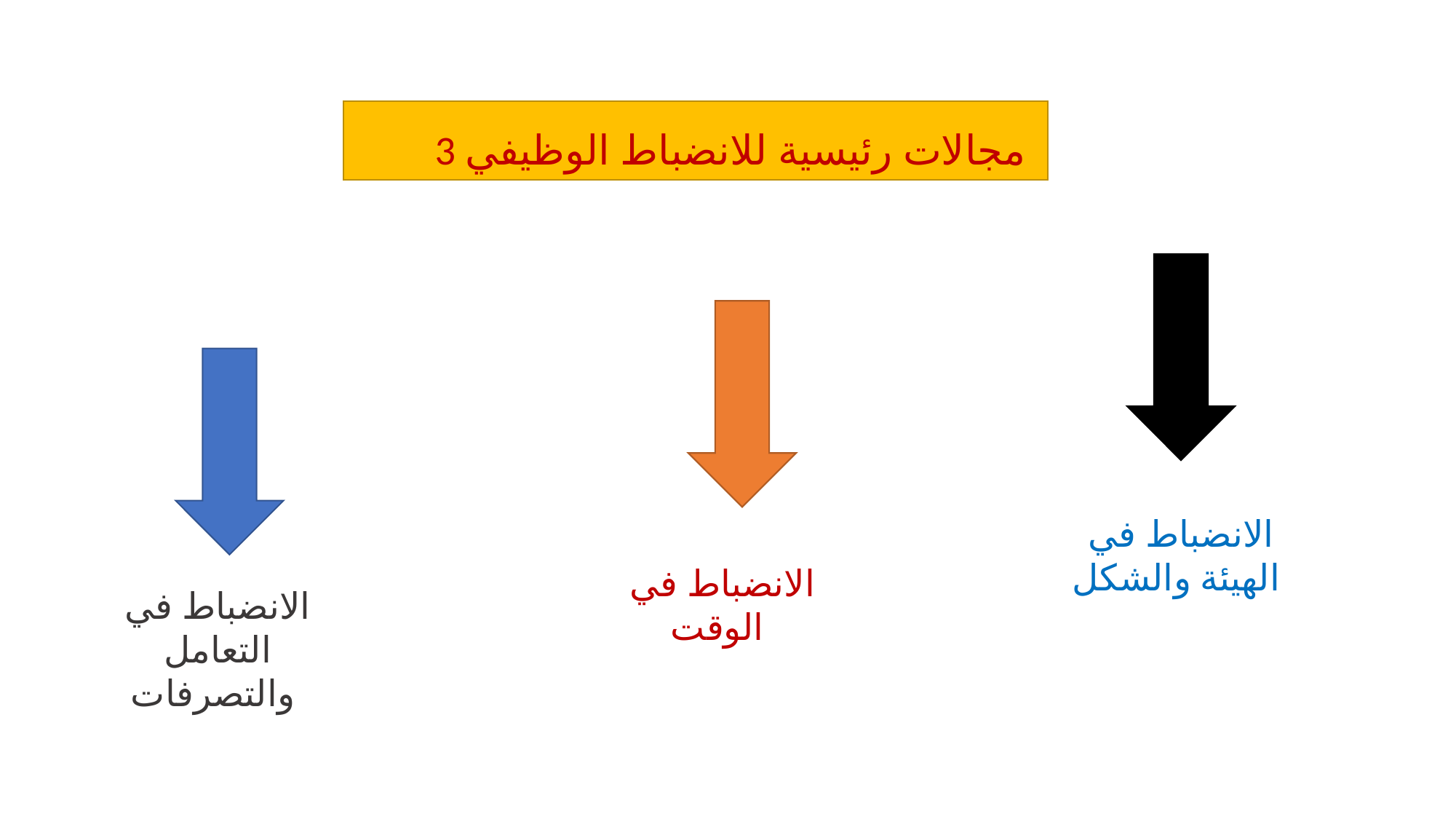

# 3 مجالات رئيسية للانضباط الوظيفي

الانضباط في الهيئة والشكل
الانضباط في الوقت
الانضباط في التعامل والتصرفات